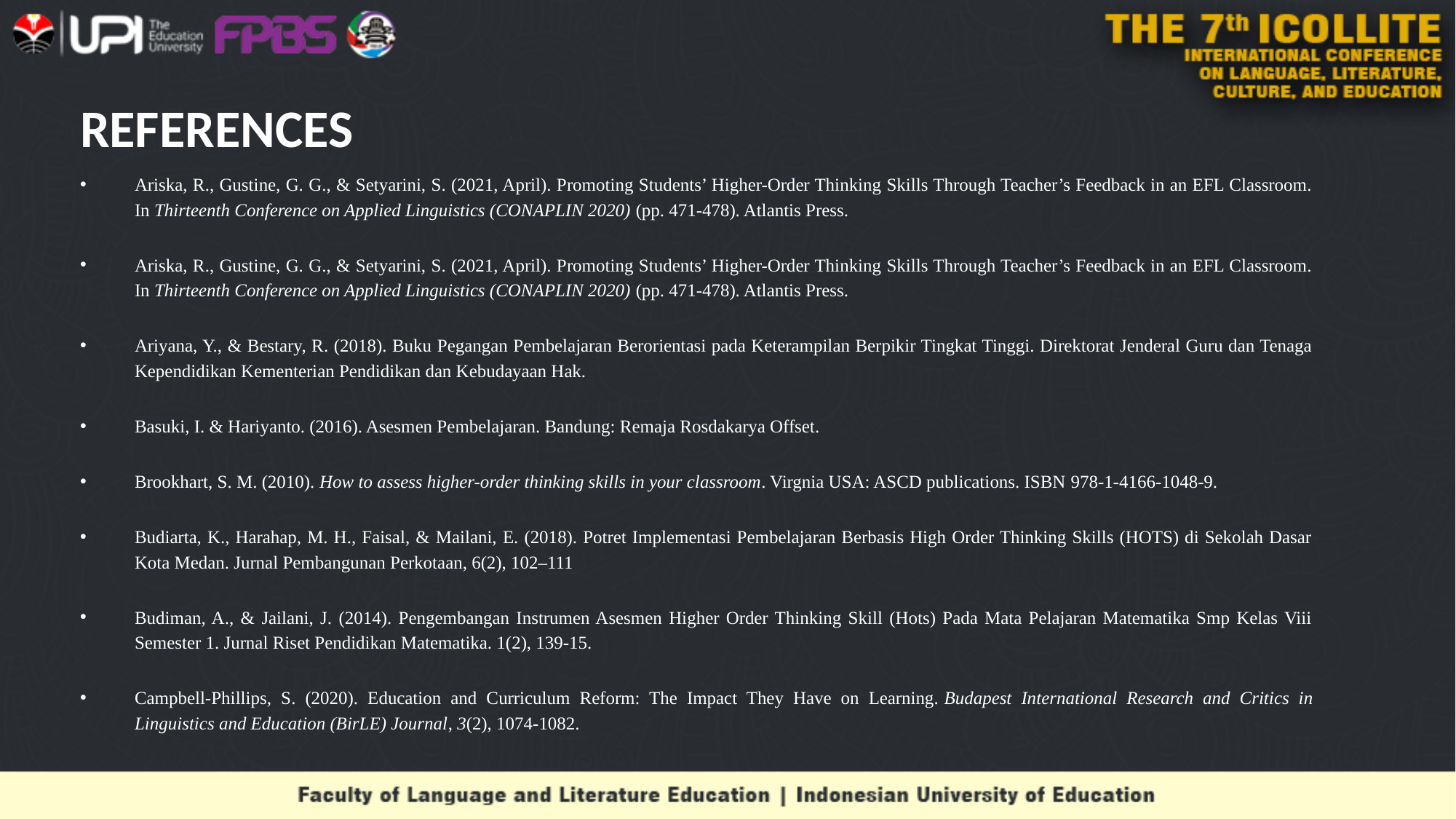

# REFERENCES
Ariska, R., Gustine, G. G., & Setyarini, S. (2021, April). Promoting Students’ Higher-Order Thinking Skills Through Teacher’s Feedback in an EFL Classroom. In Thirteenth Conference on Applied Linguistics (CONAPLIN 2020) (pp. 471-478). Atlantis Press.
Ariska, R., Gustine, G. G., & Setyarini, S. (2021, April). Promoting Students’ Higher-Order Thinking Skills Through Teacher’s Feedback in an EFL Classroom. In Thirteenth Conference on Applied Linguistics (CONAPLIN 2020) (pp. 471-478). Atlantis Press.
Ariyana, Y., & Bestary, R. (2018). Buku Pegangan Pembelajaran Berorientasi pada Keterampilan Berpikir Tingkat Tinggi. Direktorat Jenderal Guru dan Tenaga Kependidikan Kementerian Pendidikan dan Kebudayaan Hak.
Basuki, I. & Hariyanto. (2016). Asesmen Pembelajaran. Bandung: Remaja Rosdakarya Offset.
Brookhart, S. M. (2010). How to assess higher-order thinking skills in your classroom. Virgnia USA: ASCD publications. ISBN 978-1-4166-1048-9.
Budiarta, K., Harahap, M. H., Faisal, & Mailani, E. (2018). Potret Implementasi Pembelajaran Berbasis High Order Thinking Skills (HOTS) di Sekolah Dasar Kota Medan. Jurnal Pembangunan Perkotaan, 6(2), 102–111
Budiman, A., & Jailani, J. (2014). Pengembangan Instrumen Asesmen Higher Order Thinking Skill (Hots) Pada Mata Pelajaran Matematika Smp Kelas Viii Semester 1. Jurnal Riset Pendidikan Matematika. 1(2), 139-15.
Campbell-Phillips, S. (2020). Education and Curriculum Reform: The Impact They Have on Learning. Budapest International Research and Critics in Linguistics and Education (BirLE) Journal, 3(2), 1074-1082.